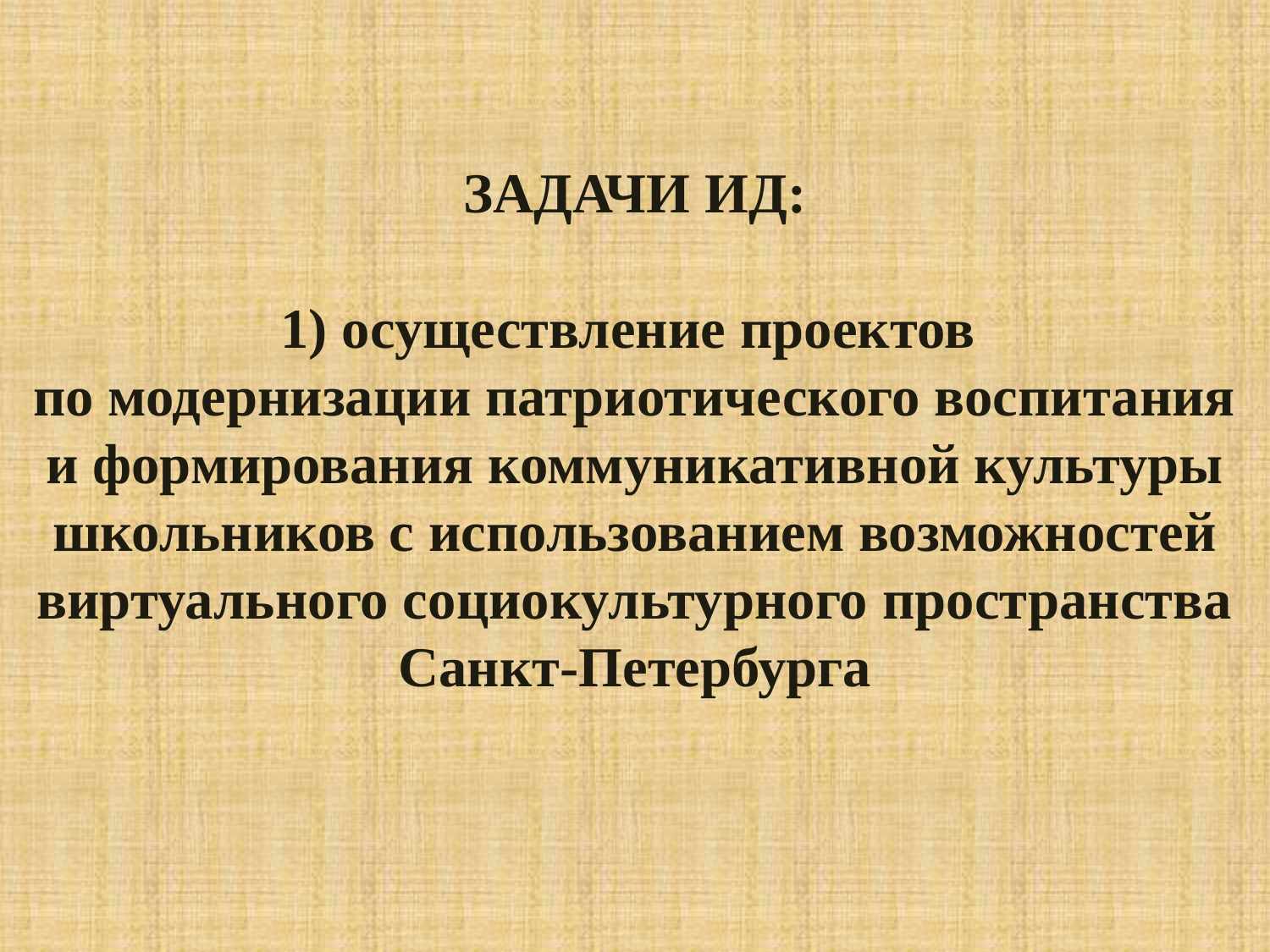

# Задачи ИД: 1) осуществление проектов по модернизации патриотического воспитания и формирования коммуникативной культуры школьников с использованием возможностей виртуального социокультурного пространства Санкт-Петербурга